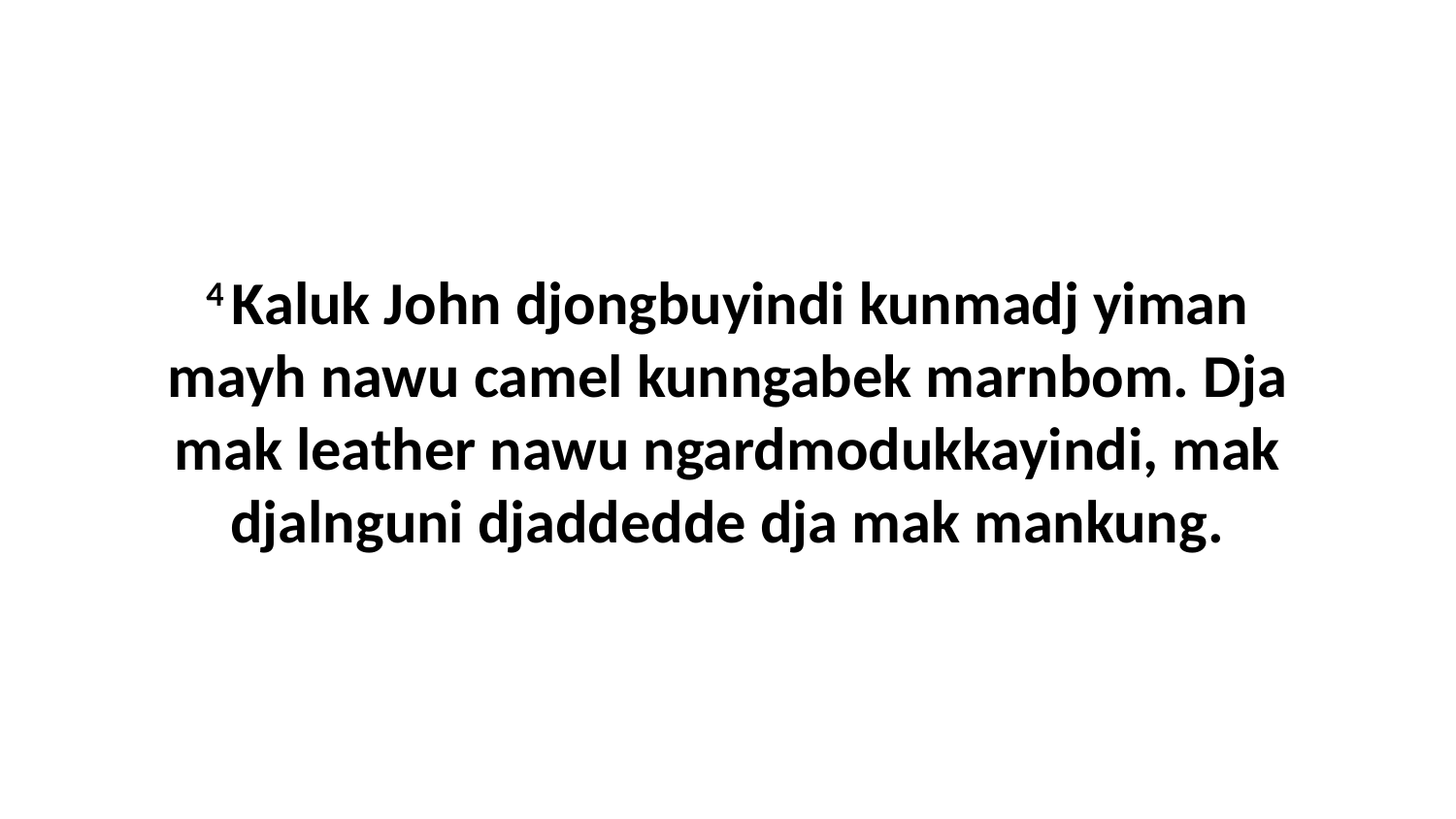

4 Kaluk John djongbuyindi kunmadj yiman mayh nawu camel kunngabek marnbom. Dja mak leather nawu ngardmodukkayindi, mak djalnguni djaddedde dja mak mankung.